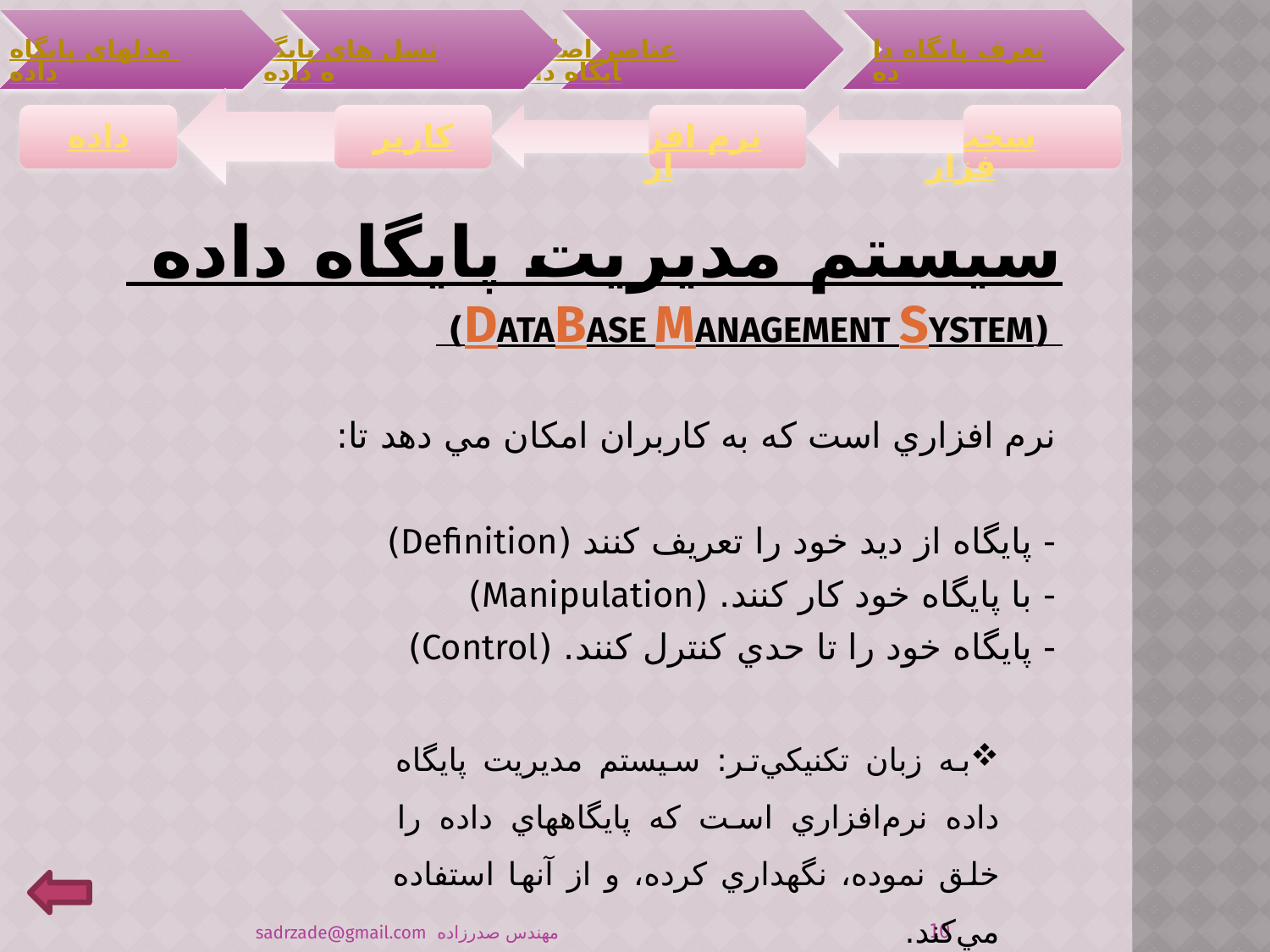

نرم افزار
کاربر
داده
سخت افزار
# سيستم مديريت پايگاه داده (DataBase Management System)
نرم افزاري است که به کاربران امکان مي دهد تا:

	- پايگاه از ديد خود را تعريف کنند (Definition)
	- با پايگاه خود کار کنند. (Manipulation)
	- پايگاه خود را تا حدي کنترل کنند. (Control)

به زبان تكنيكي‌تر: سيستم مديريت پايگاه داده نرم‌افزاري است كه پايگاههاي داده را خلق نموده، نگهداري كرده، و از آنها استفاده مي‌كند.

10
مهندس صدرزاده  sadrzade@gmail.com